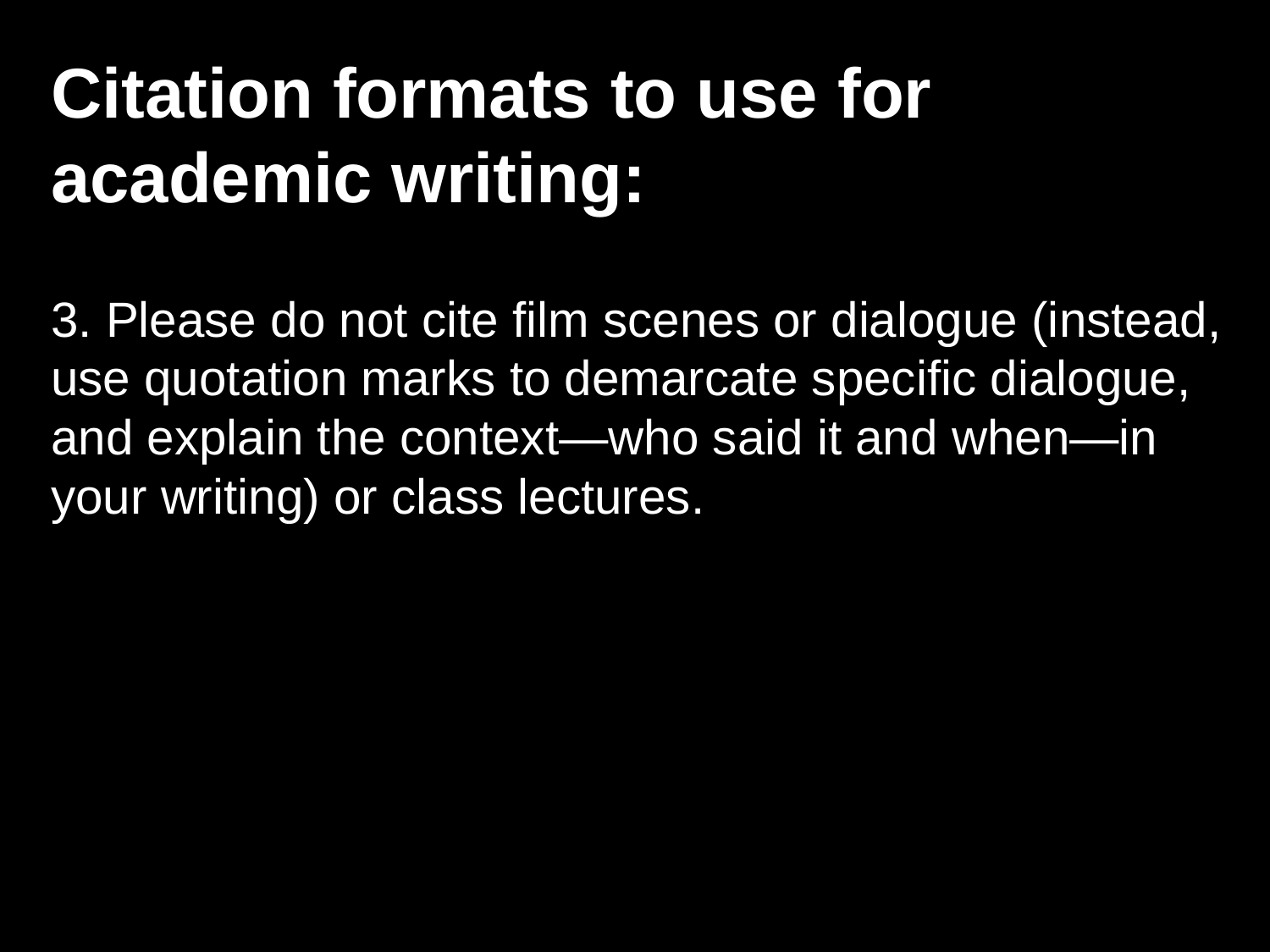

Citation formats to use for academic writing:
3. Please do not cite film scenes or dialogue (instead, use quotation marks to demarcate specific dialogue, and explain the context—who said it and when—in your writing) or class lectures.